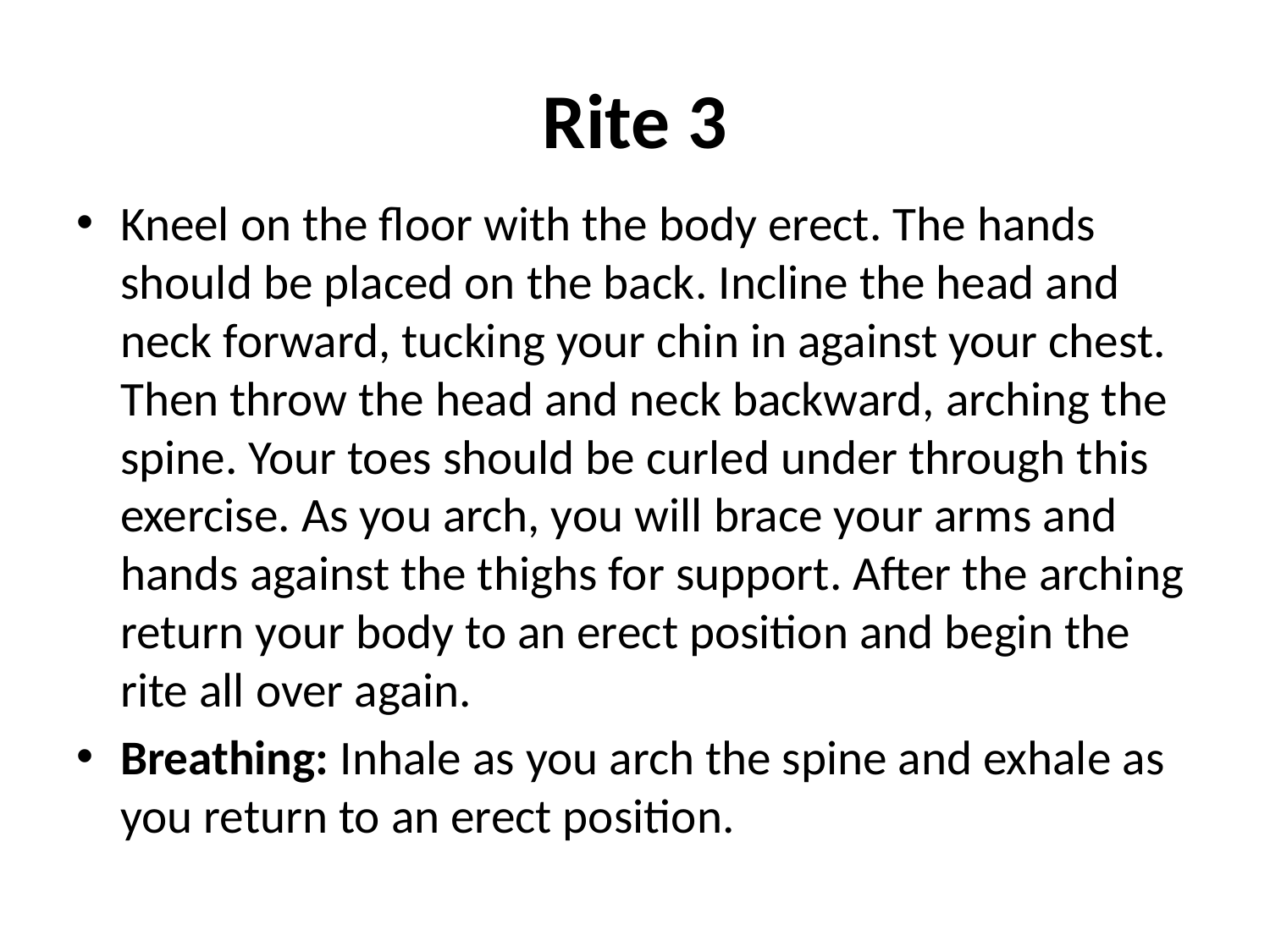

# Rite 3
Kneel on the floor with the body erect. The hands should be placed on the back. Incline the head and neck forward, tucking your chin in against your chest. Then throw the head and neck backward, arching the spine. Your toes should be curled under through this exercise. As you arch, you will brace your arms and hands against the thighs for support. After the arching return your body to an erect position and begin the rite all over again.
Breathing: Inhale as you arch the spine and exhale as you return to an erect position.